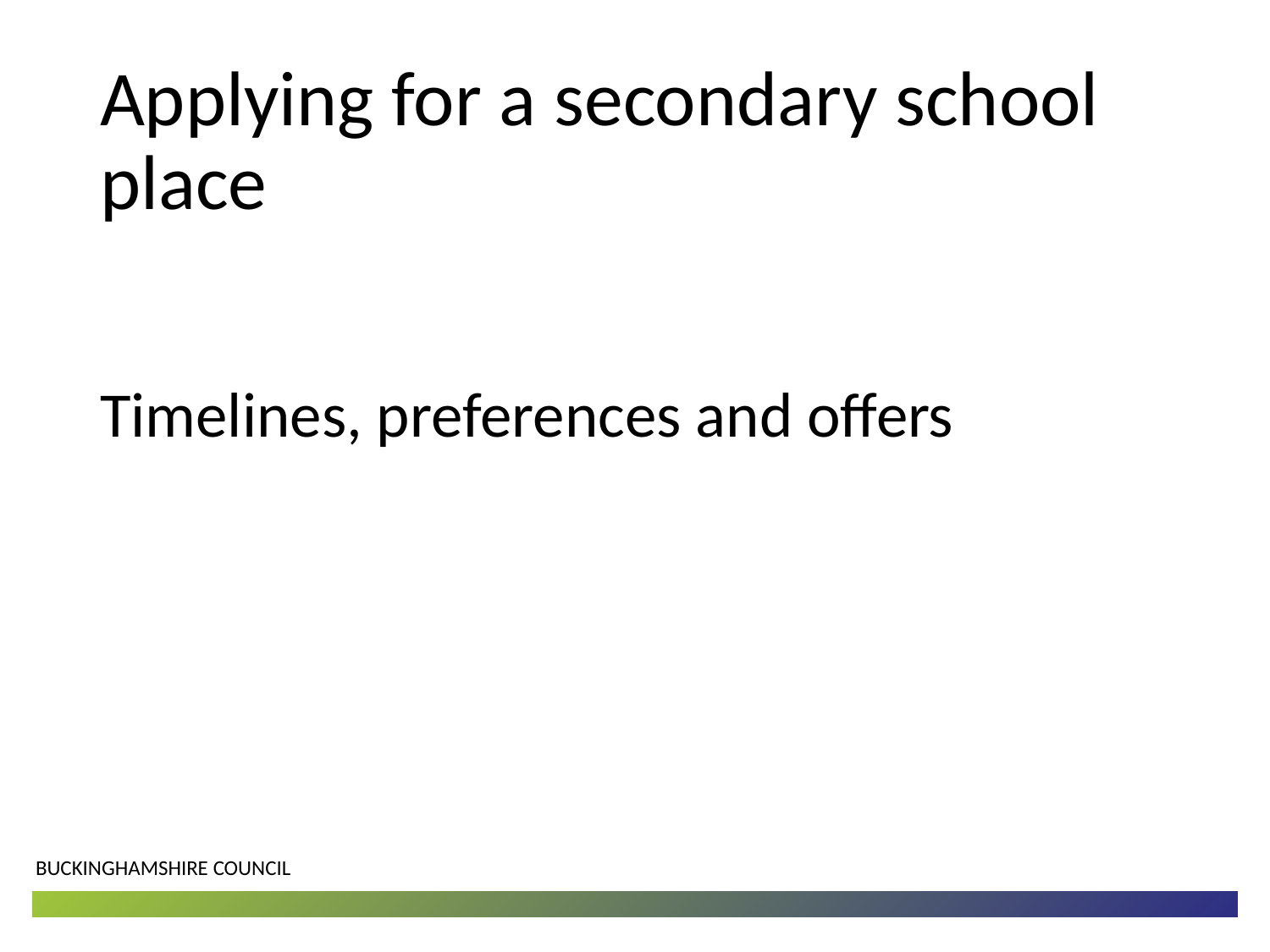

# Applying for a secondary school place
Timelines, preferences and offers